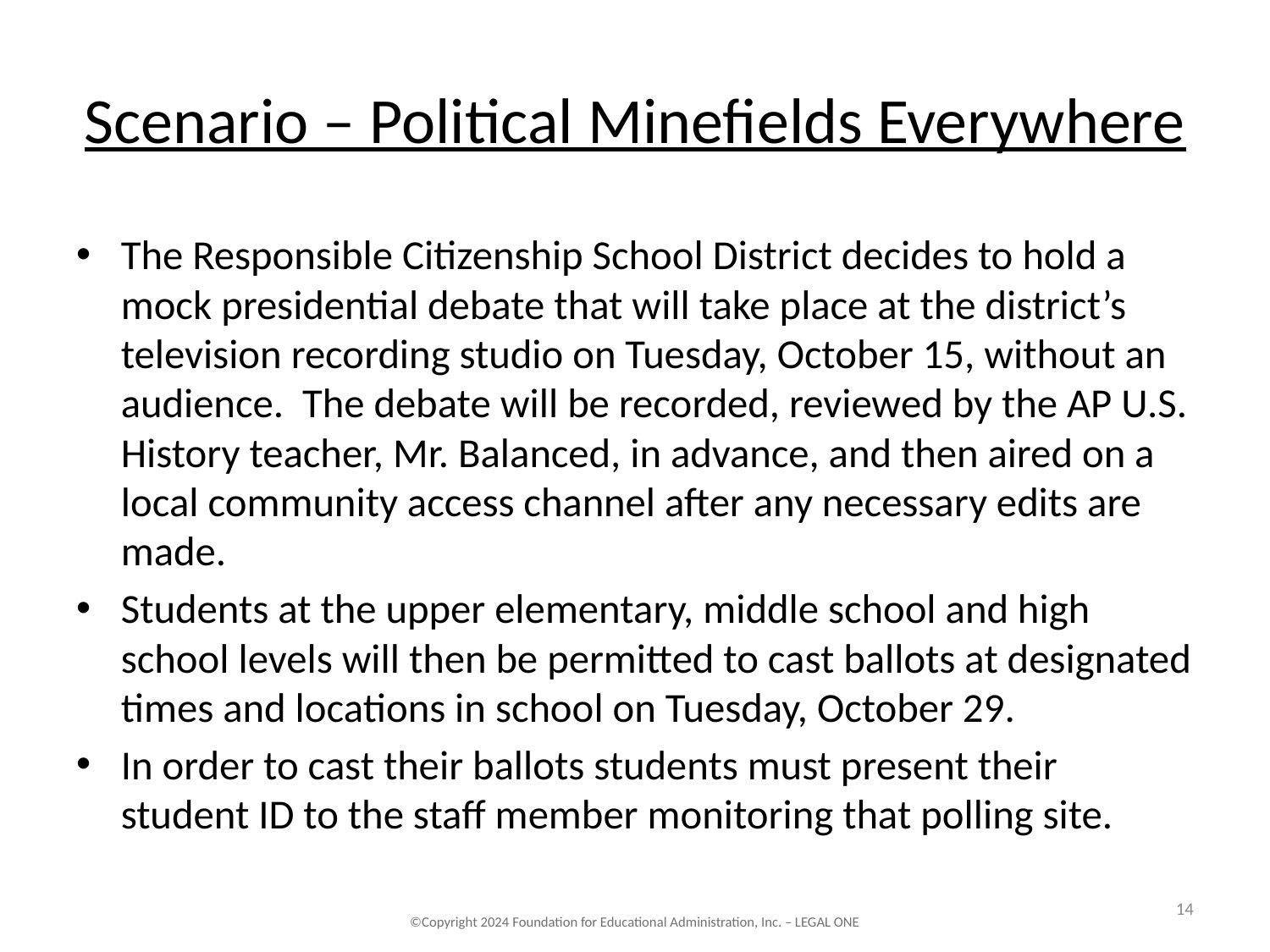

# Scenario – Political Minefields Everywhere
The Responsible Citizenship School District decides to hold a mock presidential debate that will take place at the district’s television recording studio on Tuesday, October 15, without an audience.  The debate will be recorded, reviewed by the AP U.S. History teacher, Mr. Balanced, in advance, and then aired on a local community access channel after any necessary edits are made.
Students at the upper elementary, middle school and high school levels will then be permitted to cast ballots at designated times and locations in school on Tuesday, October 29.
In order to cast their ballots students must present their student ID to the staff member monitoring that polling site.
14